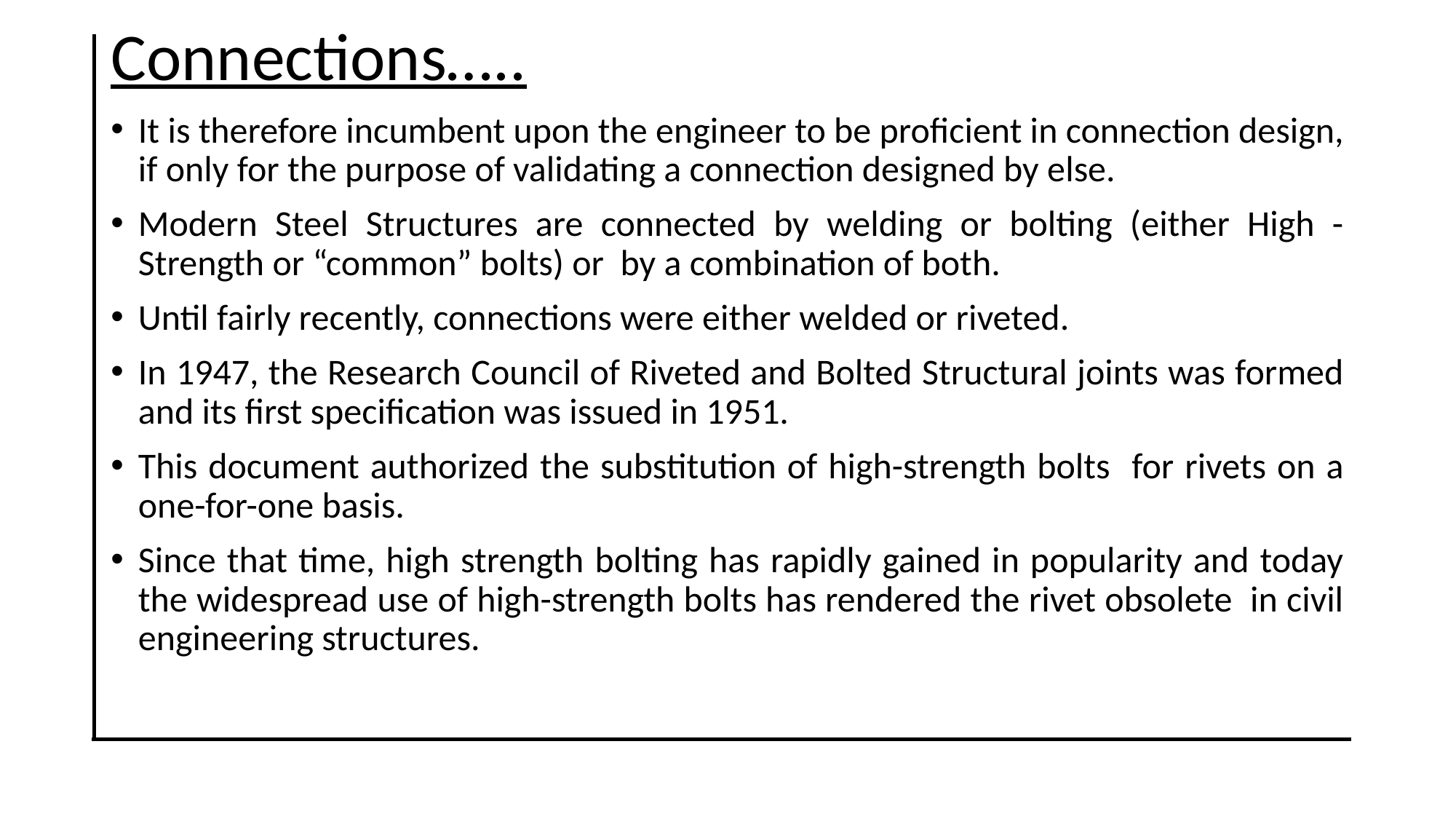

# Connections…..
It is therefore incumbent upon the engineer to be proficient in connection design, if only for the purpose of validating a connection designed by else.
Modern Steel Structures are connected by welding or bolting (either High -Strength or “common” bolts) or  by a combination of both.
Until fairly recently, connections were either welded or riveted.
In 1947, the Research Council of Riveted and Bolted Structural joints was formed and its first specification was issued in 1951.
This document authorized the substitution of high-strength bolts  for rivets on a one-for-one basis.
Since that time, high strength bolting has rapidly gained in popularity and today the widespread use of high-strength bolts has rendered the rivet obsolete  in civil engineering structures.